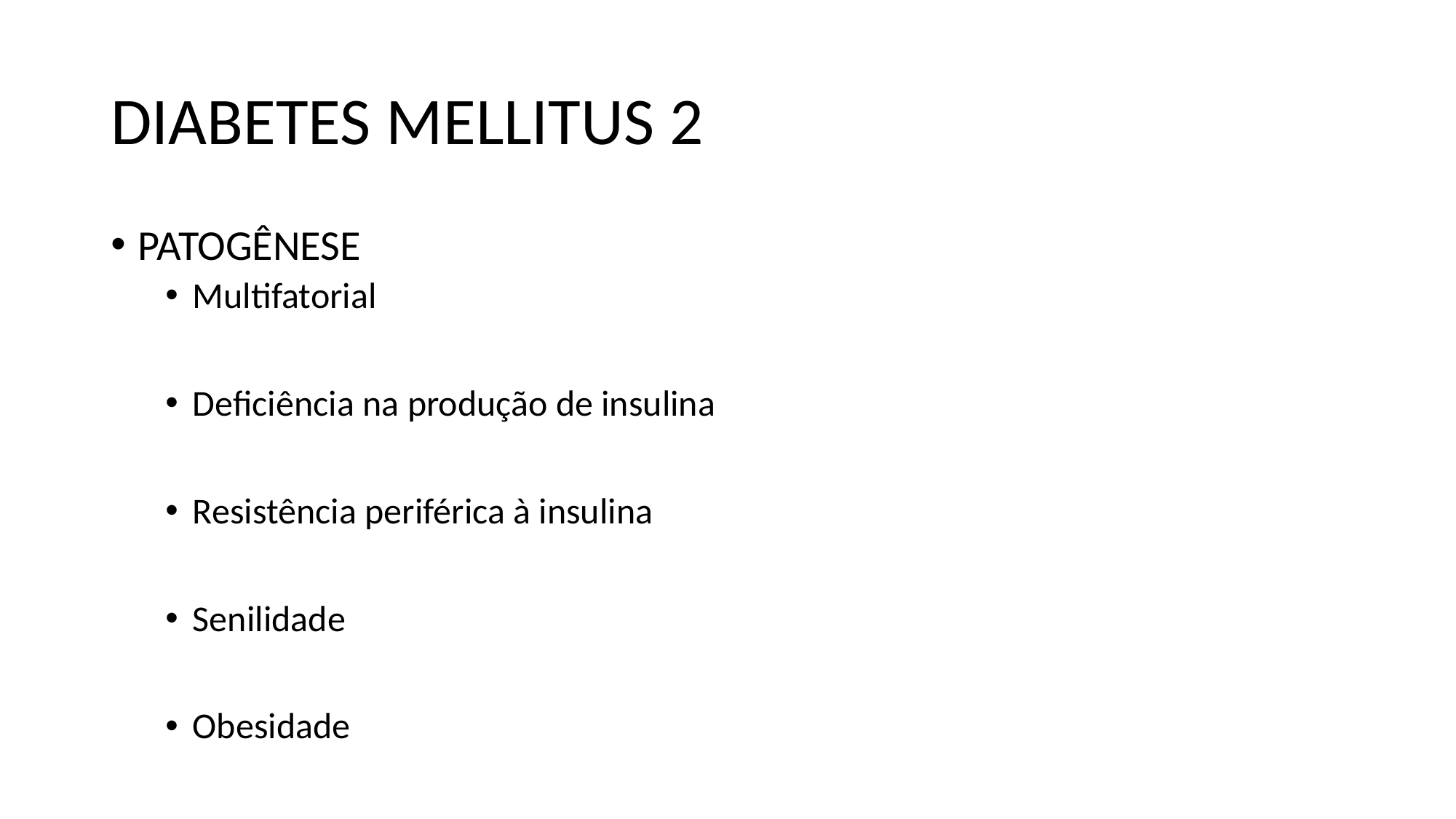

# DIABETES MELLITUS 2
PATOGÊNESE
Multifatorial

Deficiência na produção de insulina

Resistência periférica à insulina

Senilidade

Obesidade